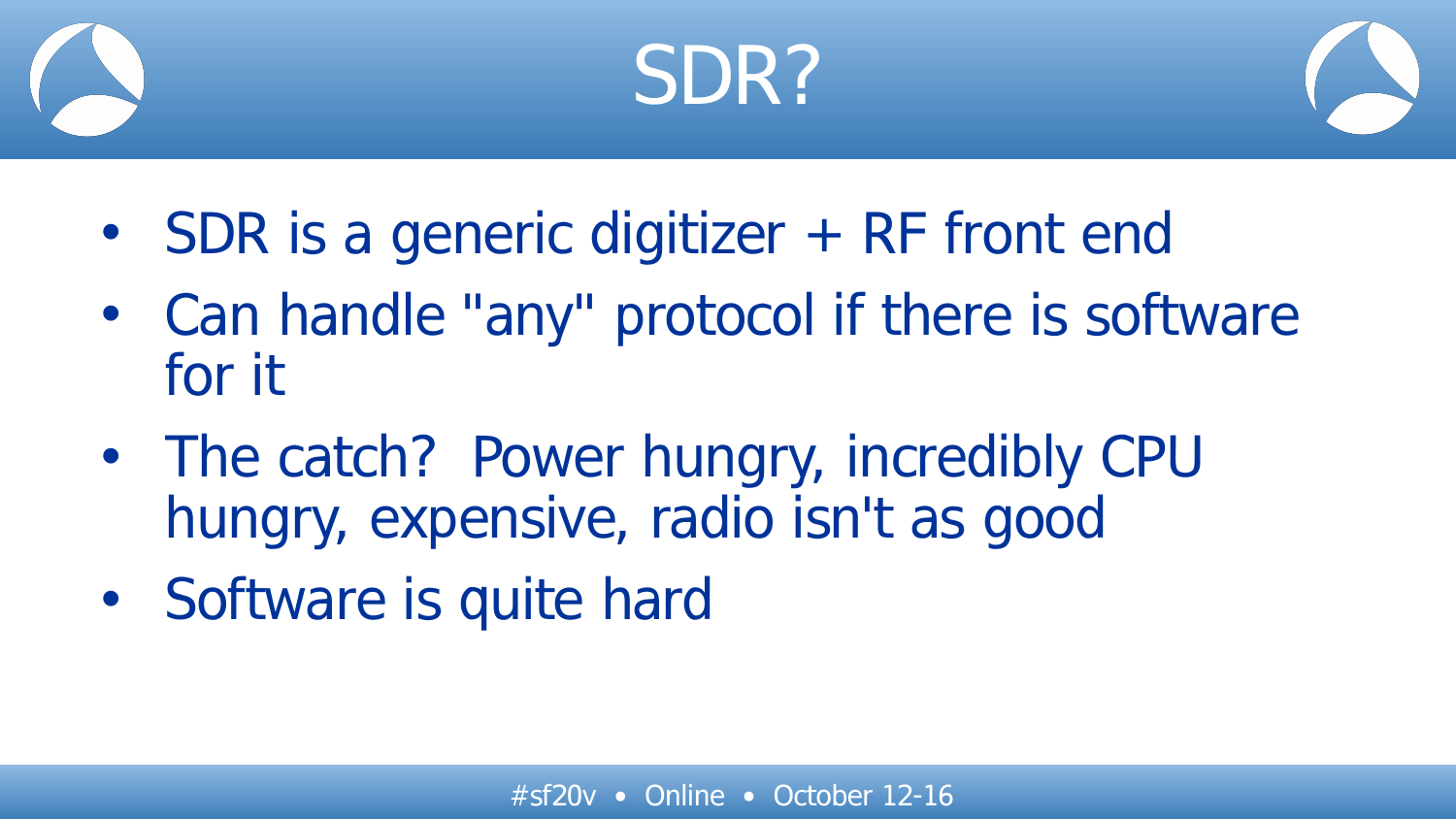

# SDR?
SDR is a generic digitizer + RF front end
Can handle "any" protocol if there is software for it
The catch?  Power hungry, incredibly CPU hungry, expensive, radio isn't as good
Software is quite hard